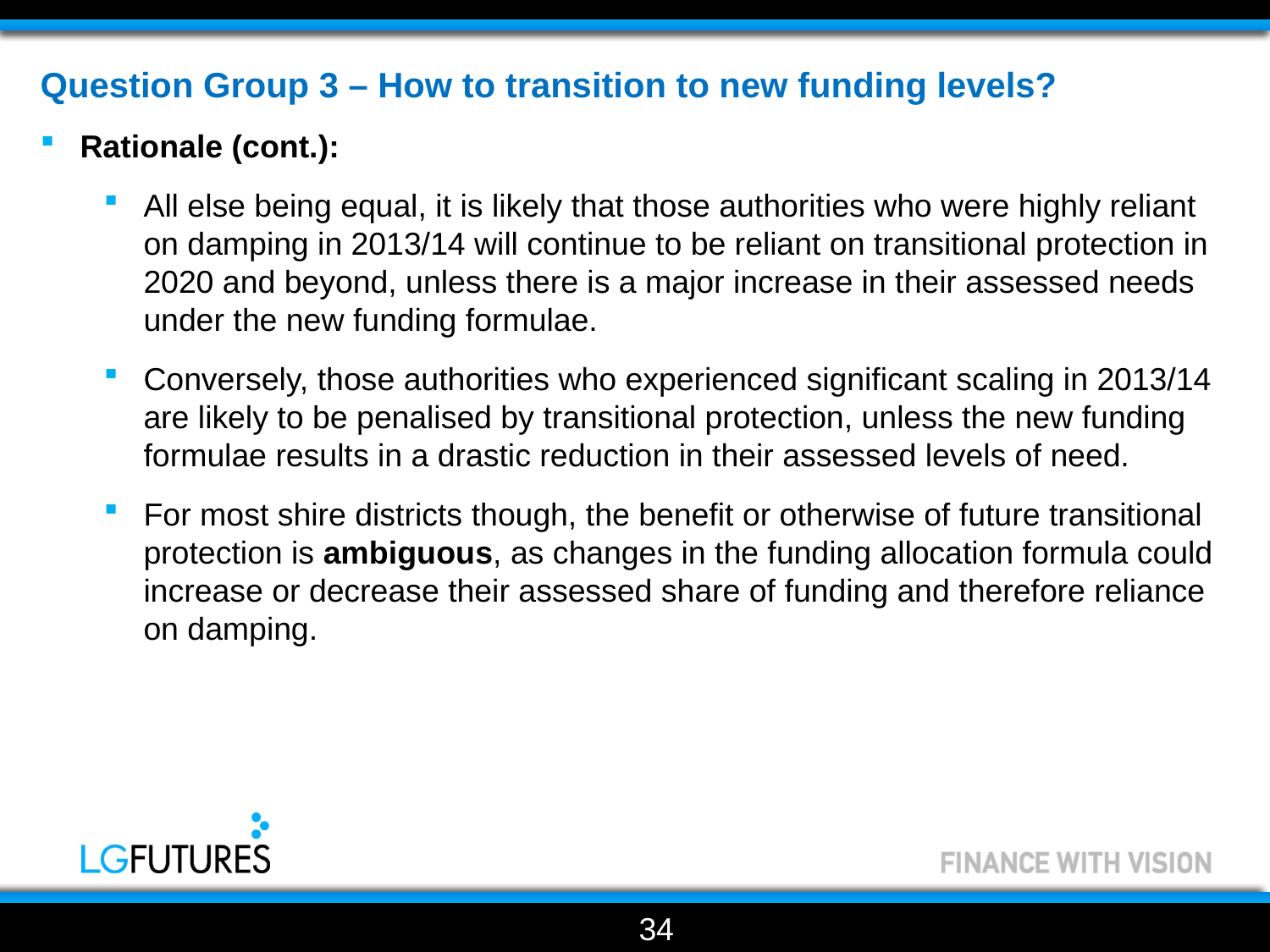

Question Group 3 – How to transition to new funding levels?
Rationale (cont.):
All else being equal, it is likely that those authorities who were highly reliant on damping in 2013/14 will continue to be reliant on transitional protection in 2020 and beyond, unless there is a major increase in their assessed needs under the new funding formulae.
Conversely, those authorities who experienced significant scaling in 2013/14 are likely to be penalised by transitional protection, unless the new funding formulae results in a drastic reduction in their assessed levels of need.
For most shire districts though, the benefit or otherwise of future transitional protection is ambiguous, as changes in the funding allocation formula could increase or decrease their assessed share of funding and therefore reliance on damping.
34